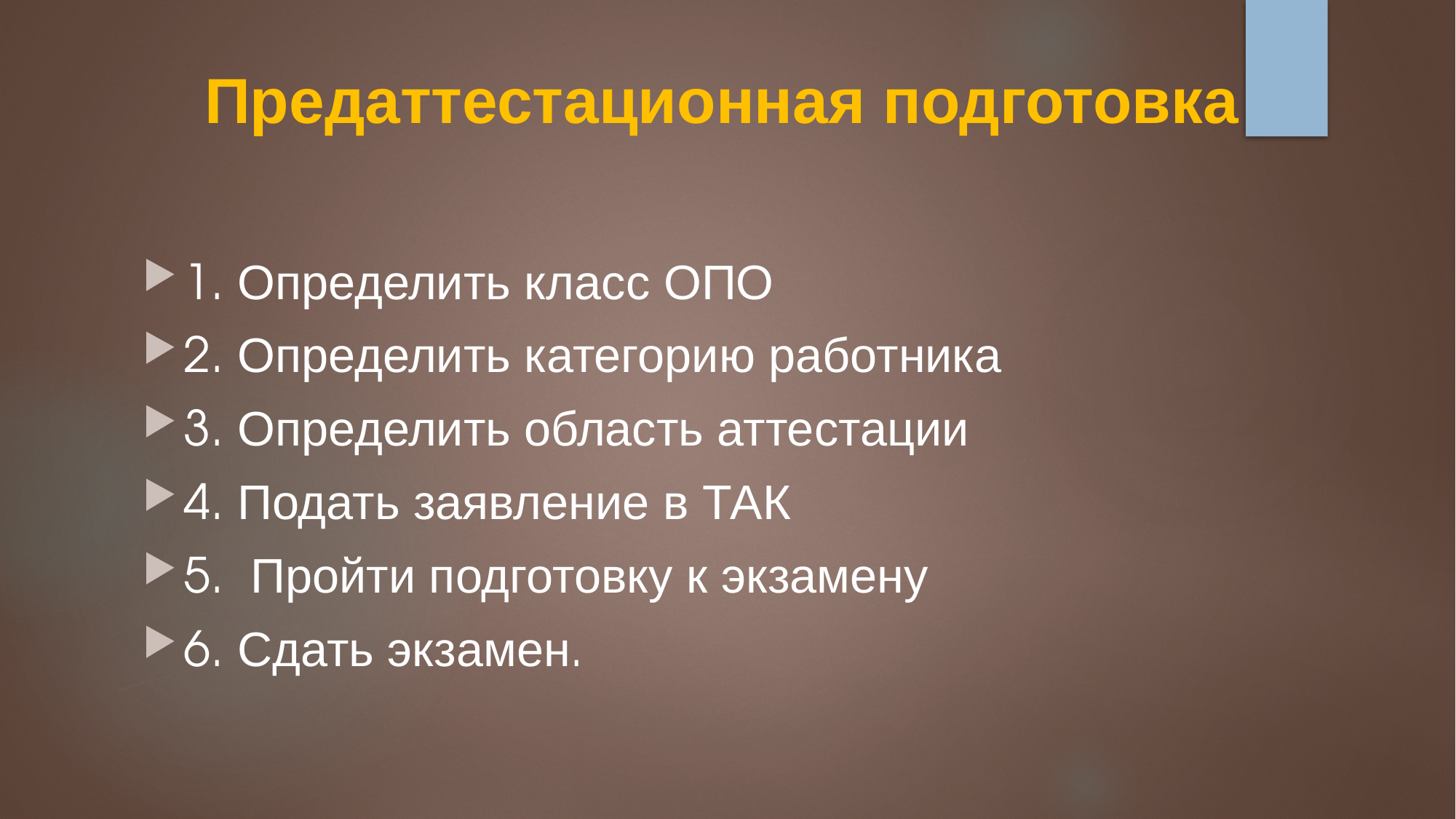

# Предаттестационная подготовка
1. Определить класс ОПО
2. Определить категорию работника
3. Определить область аттестации
4. Подать заявление в ТАК
5.  Пройти подготовку к экзамену
6. Сдать экзамен.